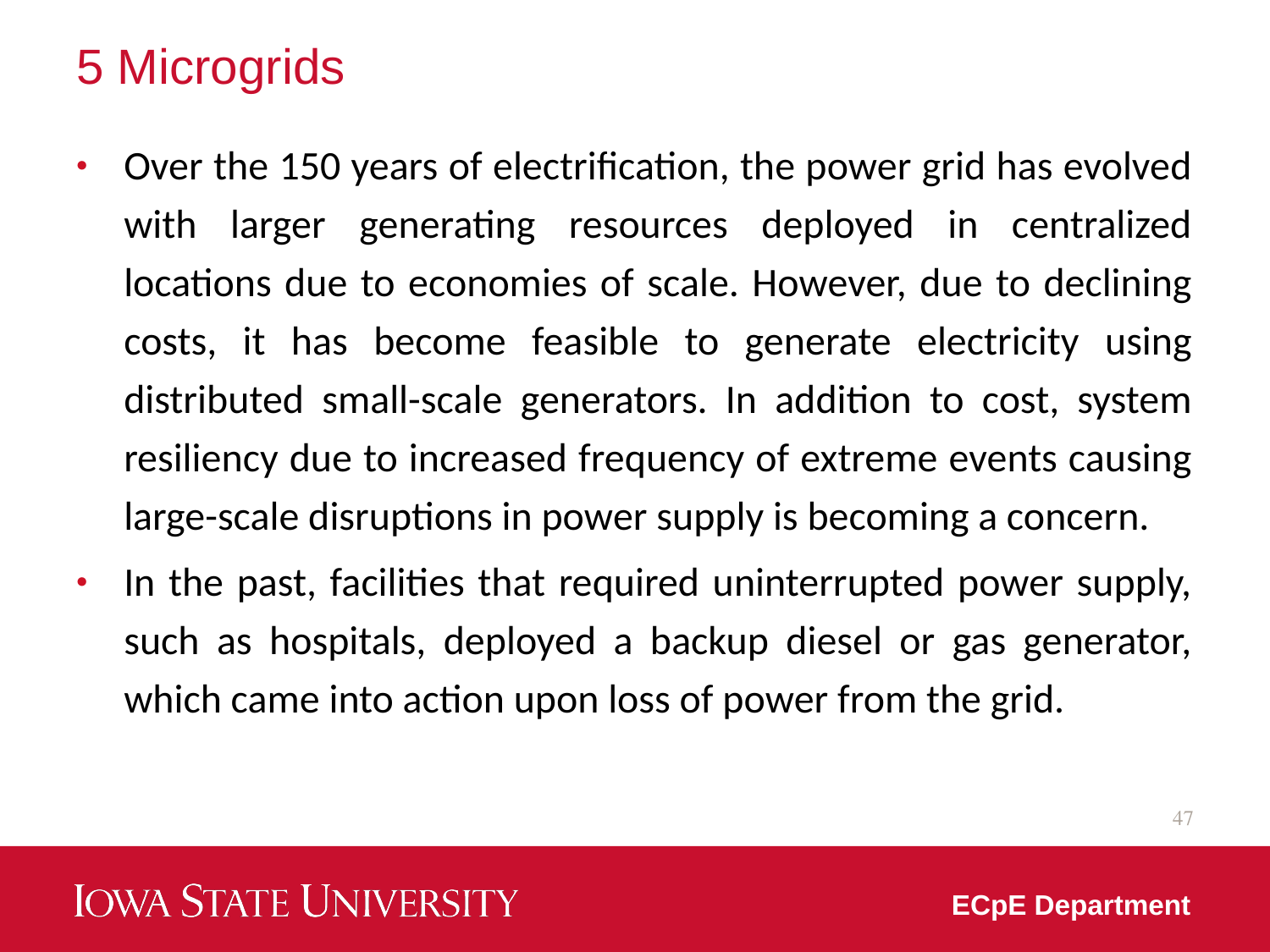

# 5 Microgrids
Over the 150 years of electrification, the power grid has evolved with larger generating resources deployed in centralized locations due to economies of scale. However, due to declining costs, it has become feasible to generate electricity using distributed small-scale generators. In addition to cost, system resiliency due to increased frequency of extreme events causing large-scale disruptions in power supply is becoming a concern.
In the past, facilities that required uninterrupted power supply, such as hospitals, deployed a backup diesel or gas generator, which came into action upon loss of power from the grid.
47
ECpE Department